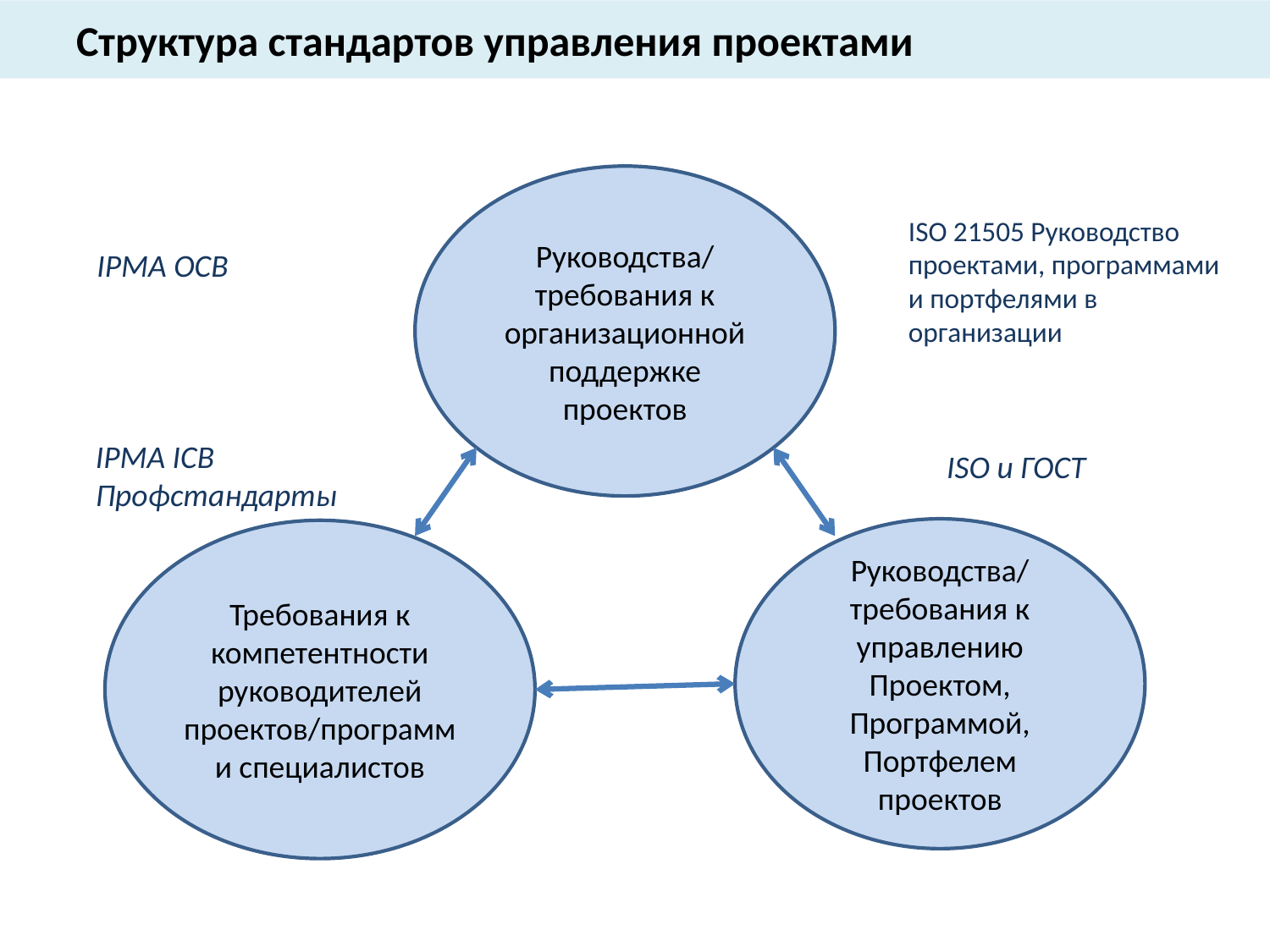

Структура стандартов управления проектами
Руководства/
требования к организационной поддержке проектов
ISO 21505 Руководство проектами, программами и портфелями в организации
IPMA OCB
IPMA ICB
Профстандарты
ISO и ГОСТ
Руководства/
требования к управлению Проектом, Программой,
Портфелем проектов
Требования к компетентности руководителей проектов/программ и специалистов